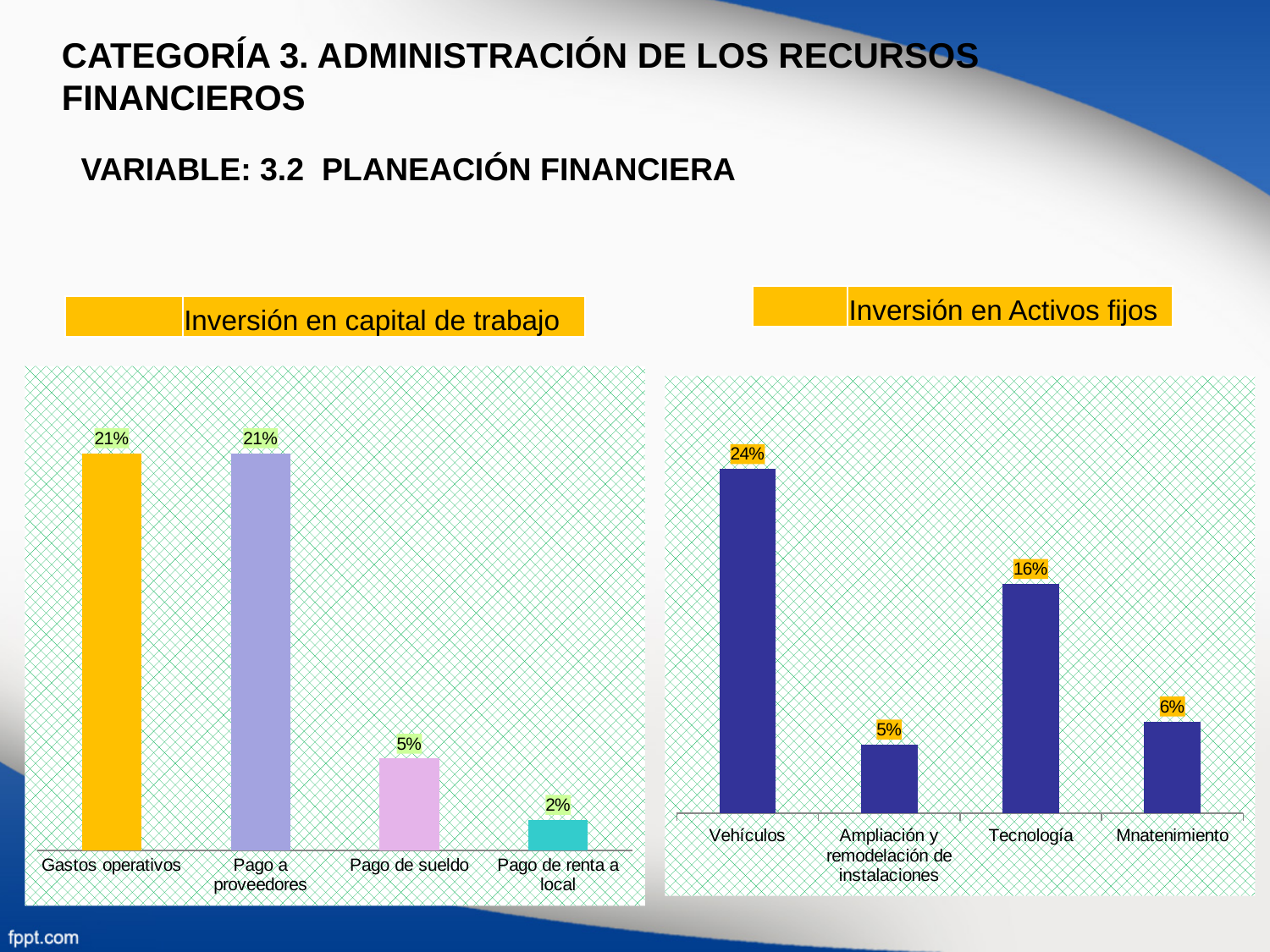

CATEGORÍA 3. ADMINISTRACIÓN DE LOS RECURSOS FINANCIEROS
VARIABLE: 3.2  PLANEACIÓN FINANCIERA
|  | Inversión en Activos fijos |
| --- | --- |
|  | Inversión en capital de trabajo |
| --- | --- |

### Chart

| Category |  |
|---|---|
| Gastos operativos | 0.20967741935483872 |
| Pago a proveedores | 0.20967741935483872 |
| Pago de sueldo | 0.04838709677419355 |
| Pago de renta a local | 0.016129032258064516 |

### Chart

| Category |  |
|---|---|
| Vehículos | 0.24193548387096775 |
| Ampliación y remodelación de instalaciones | 0.04838709677419355 |
| Tecnología | 0.16129032258064516 |
| Mnatenimiento | 0.06451612903225806 |